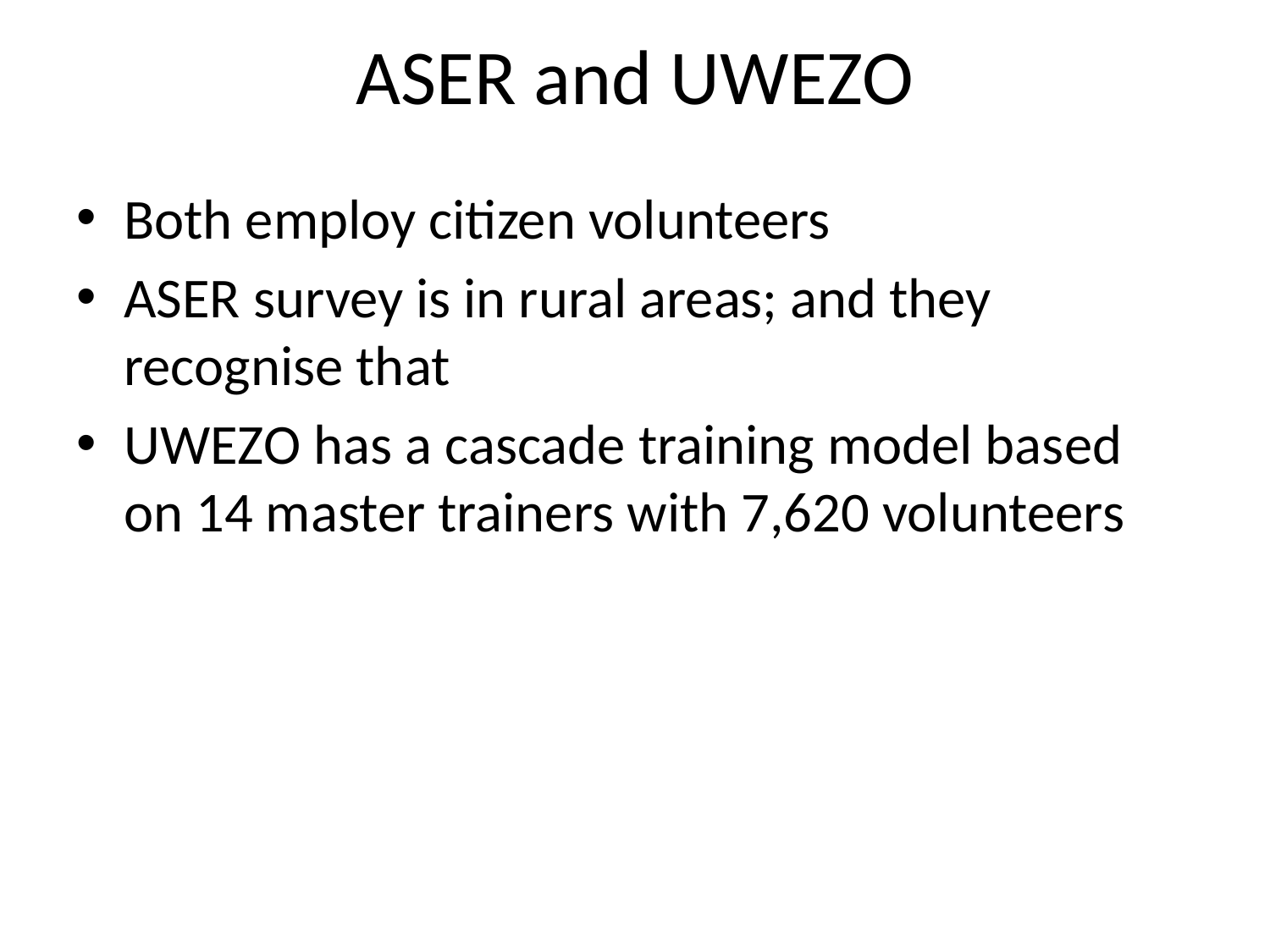

# ASER and UWEZO
Both employ citizen volunteers
ASER survey is in rural areas; and they recognise that
UWEZO has a cascade training model based on 14 master trainers with 7,620 volunteers